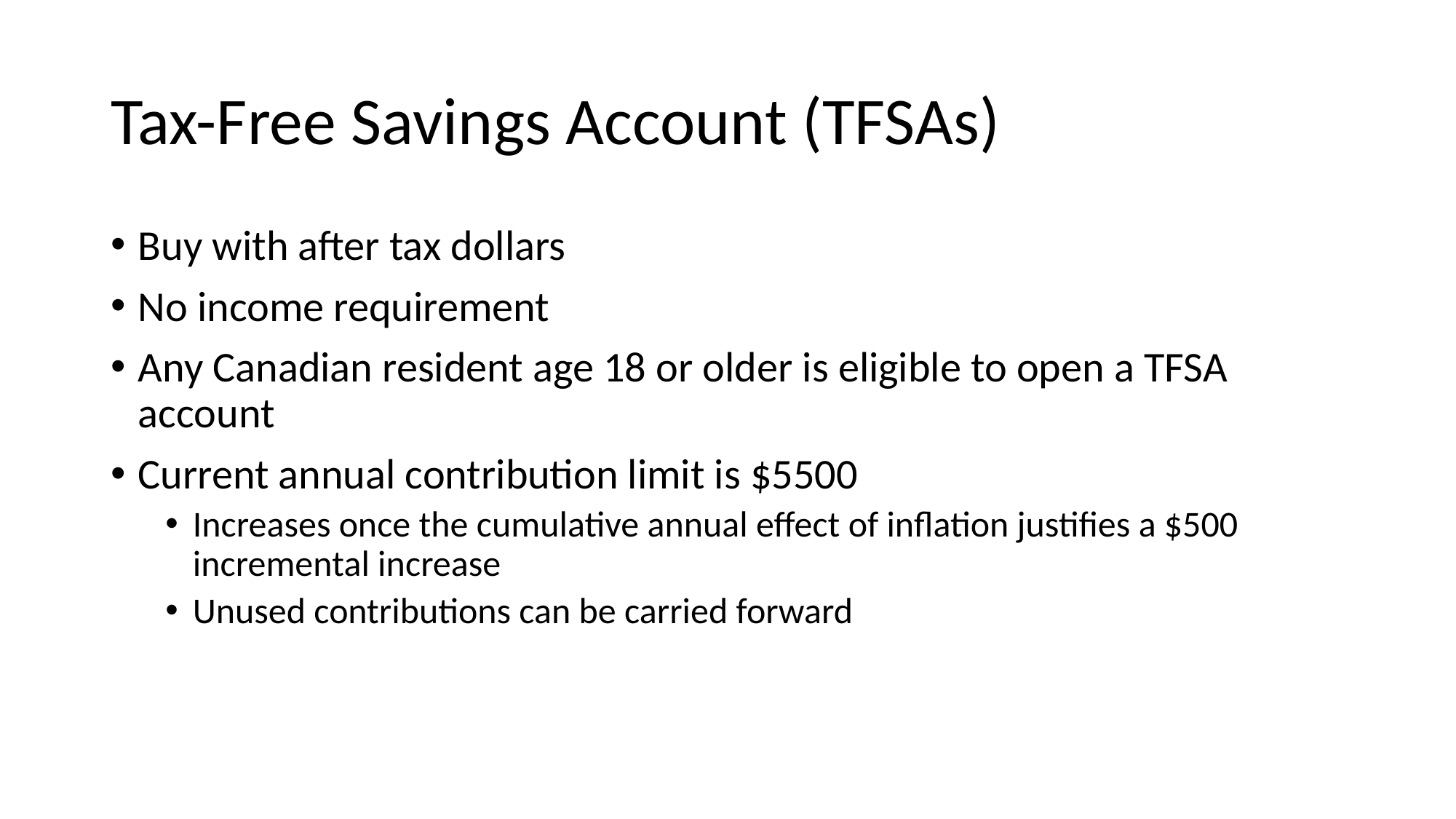

# Tax-Free Savings Account (TFSAs)
Buy with after tax dollars
No income requirement
Any Canadian resident age 18 or older is eligible to open a TFSA account
Current annual contribution limit is $5500
Increases once the cumulative annual effect of inflation justifies a $500 incremental increase
Unused contributions can be carried forward